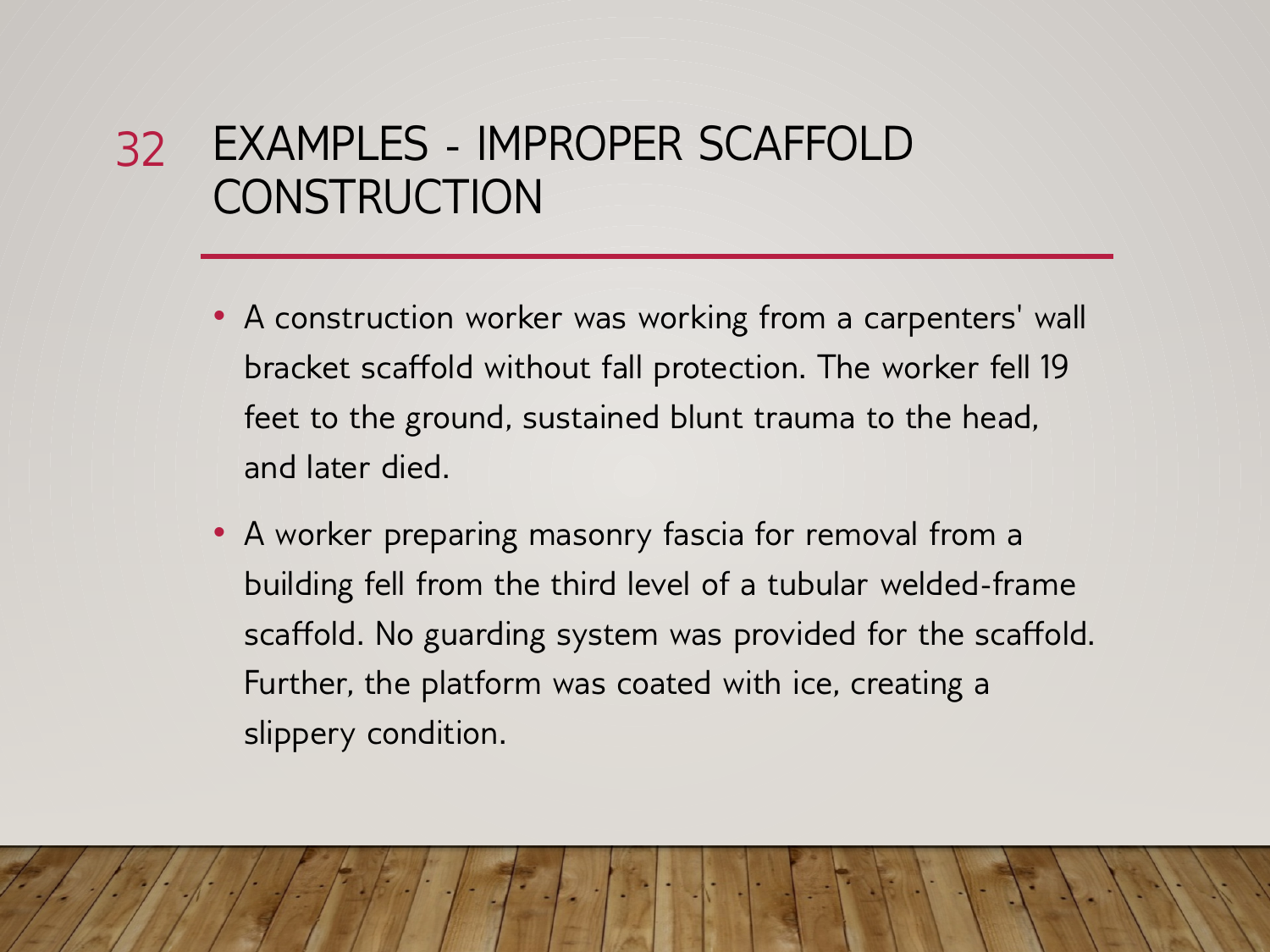

32
# Examples - Improper scaffold construction
A construction worker was working from a carpenters' wall bracket scaffold without fall protection. The worker fell 19 feet to the ground, sustained blunt trauma to the head, and later died.
A worker preparing masonry fascia for removal from a building fell from the third level of a tubular welded-frame scaffold. No guarding system was provided for the scaffold. Further, the platform was coated with ice, creating a slippery condition.